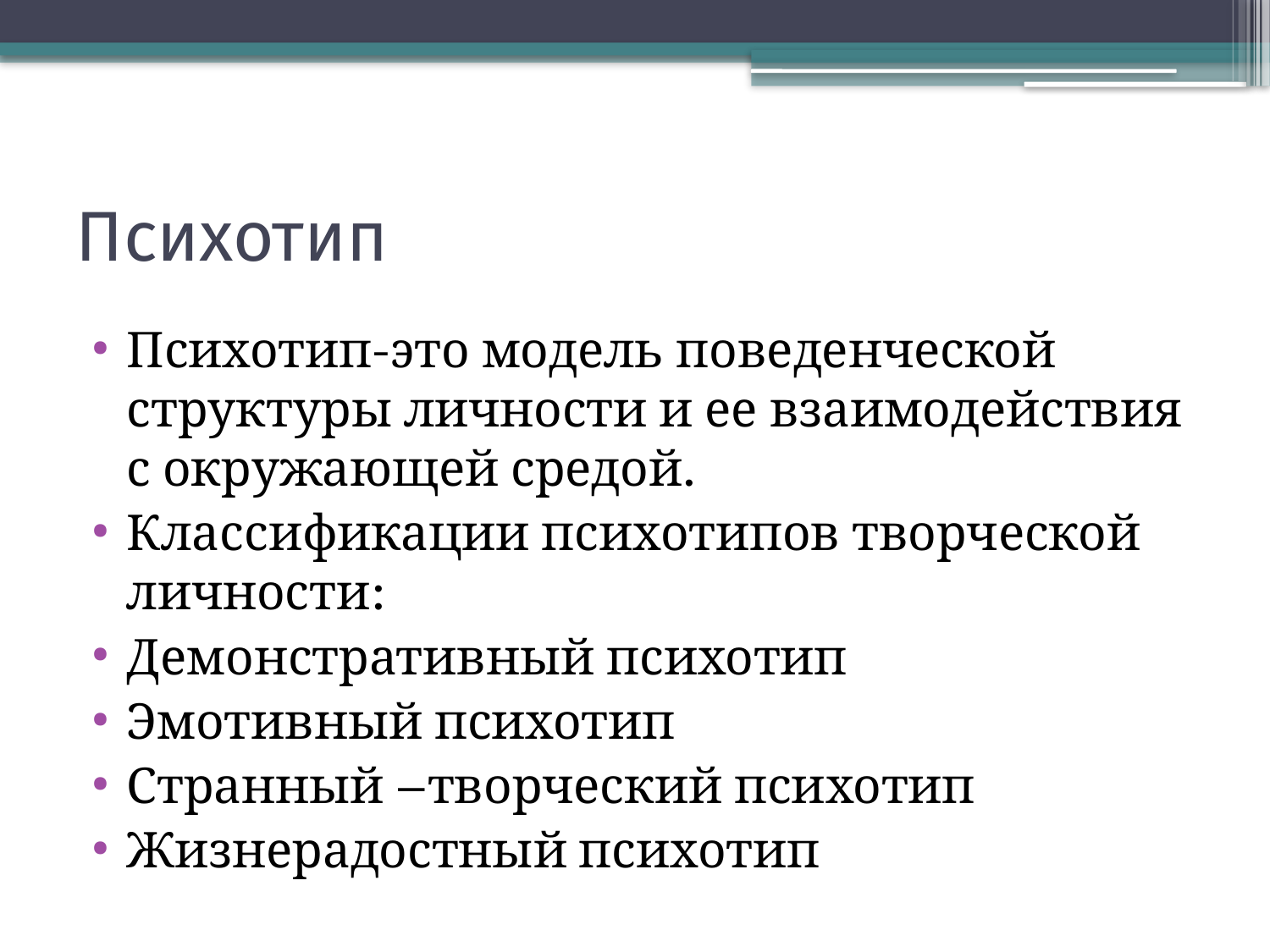

# Психотип
Психотип-это модель поведенческой структуры личности и ее взаимодействия с окружающей средой.
Классификации психотипов творческой личности:
Демонстративный психотип
Эмотивный психотип
Странный –творческий психотип
Жизнерадостный психотип